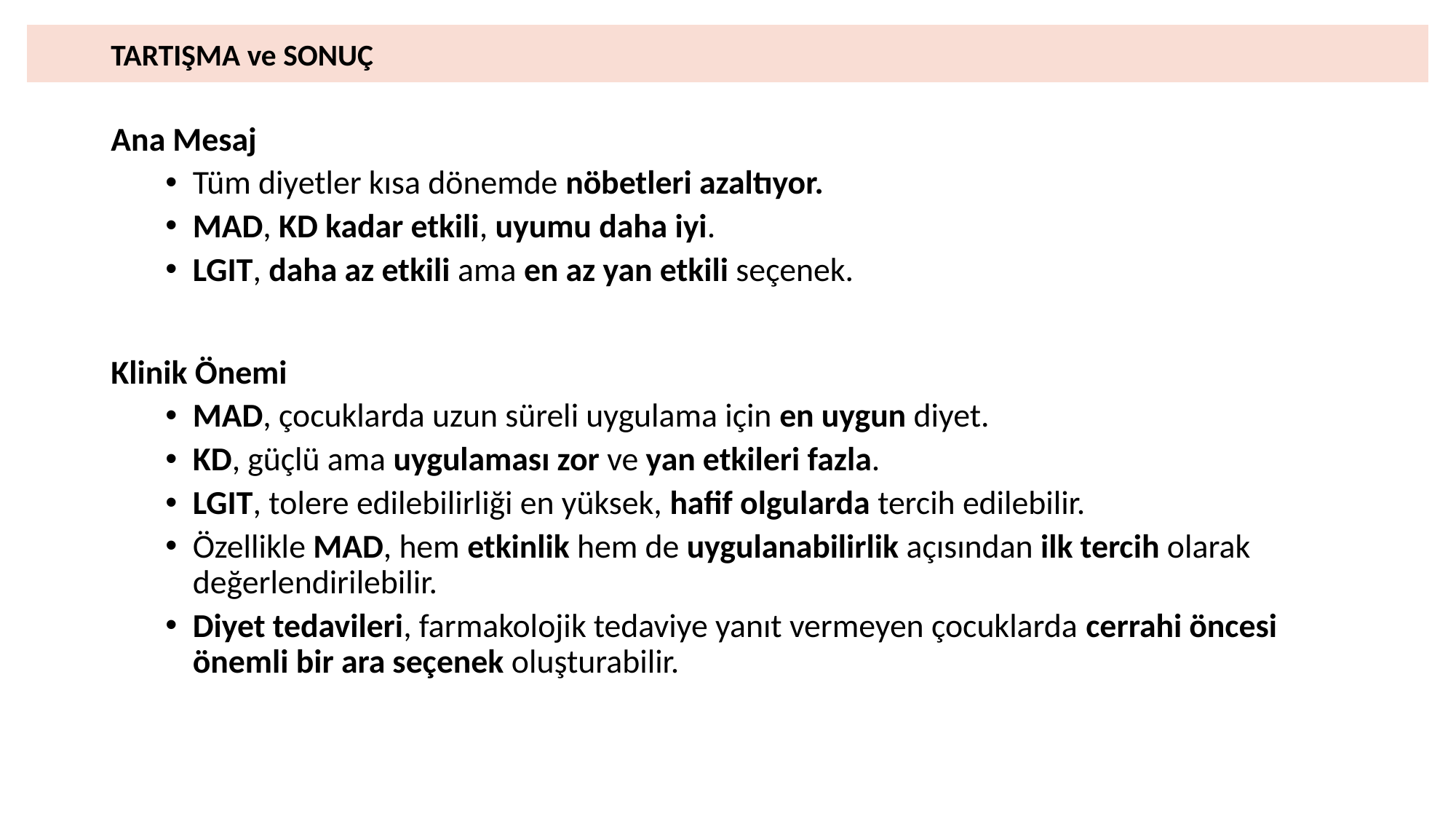

# TARTIŞMA ve SONUÇ
Ana Mesaj
Tüm diyetler kısa dönemde nöbetleri azaltıyor.
MAD, KD kadar etkili, uyumu daha iyi.
LGIT, daha az etkili ama en az yan etkili seçenek.

Klinik Önemi
MAD, çocuklarda uzun süreli uygulama için en uygun diyet.
KD, güçlü ama uygulaması zor ve yan etkileri fazla.
LGIT, tolere edilebilirliği en yüksek, hafif olgularda tercih edilebilir.
Özellikle MAD, hem etkinlik hem de uygulanabilirlik açısından ilk tercih olarak değerlendirilebilir.
Diyet tedavileri, farmakolojik tedaviye yanıt vermeyen çocuklarda cerrahi öncesi önemli bir ara seçenek oluşturabilir.